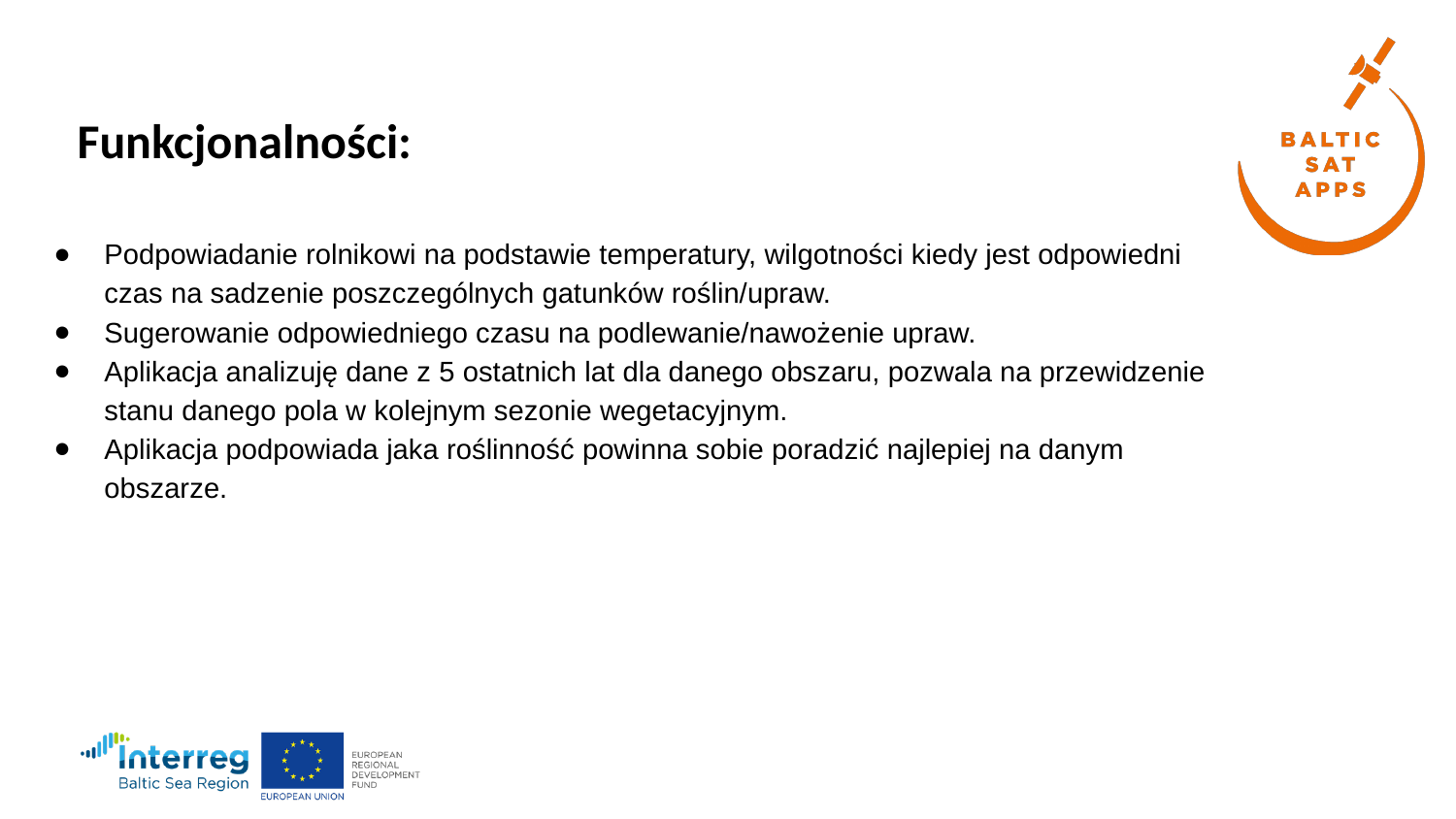

Funkcjonalności:

Podpowiadanie rolnikowi na podstawie temperatury, wilgotności kiedy jest odpowiedni czas na sadzenie poszczególnych gatunków roślin/upraw.
Sugerowanie odpowiedniego czasu na podlewanie/nawożenie upraw.
Aplikacja analizuję dane z 5 ostatnich lat dla danego obszaru, pozwala na przewidzenie stanu danego pola w kolejnym sezonie wegetacyjnym.
Aplikacja podpowiada jaka roślinność powinna sobie poradzić najlepiej na danym obszarze.